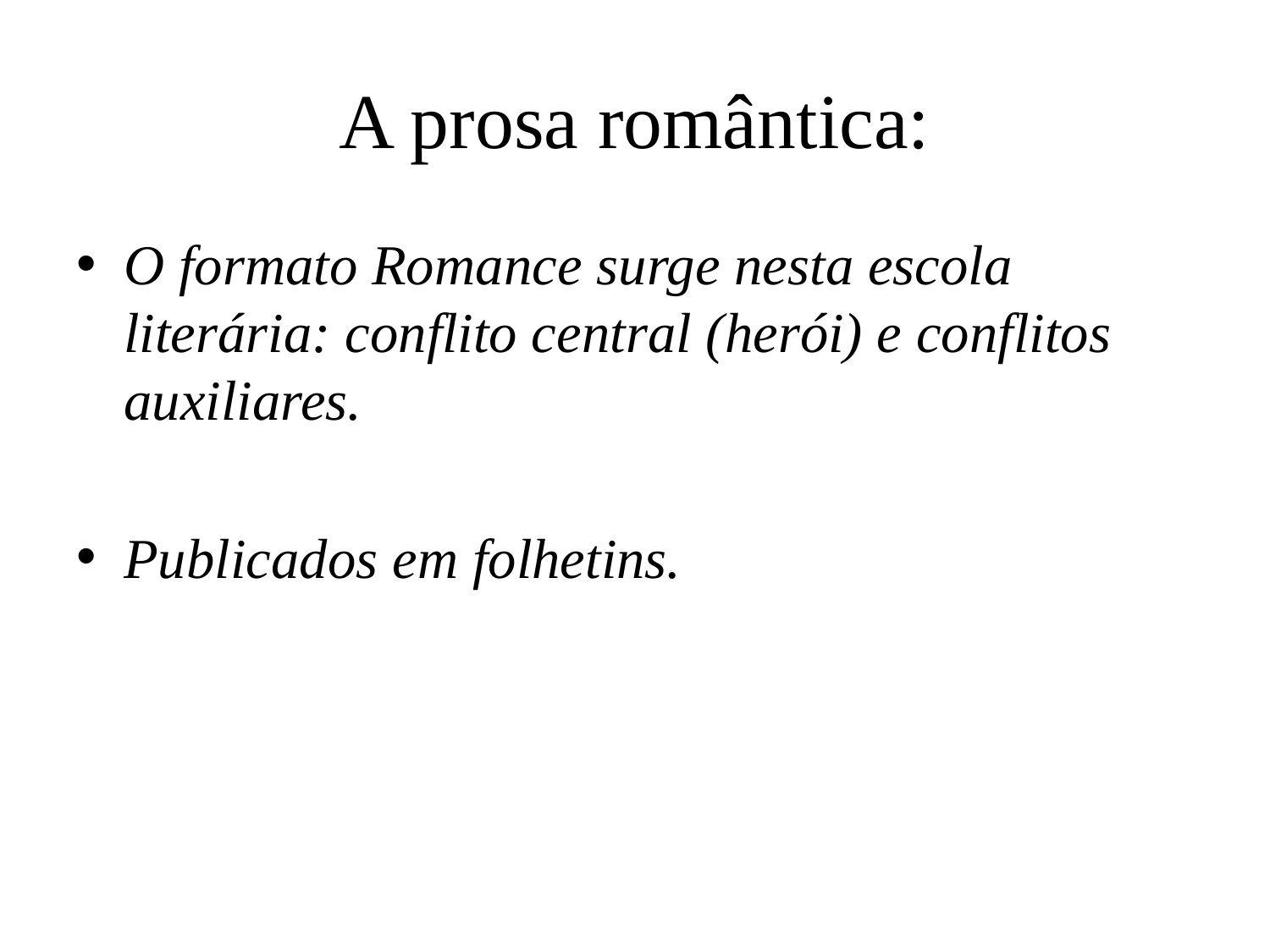

# A prosa romântica:
O formato Romance surge nesta escola literária: conflito central (herói) e conflitos auxiliares.

Publicados em folhetins.